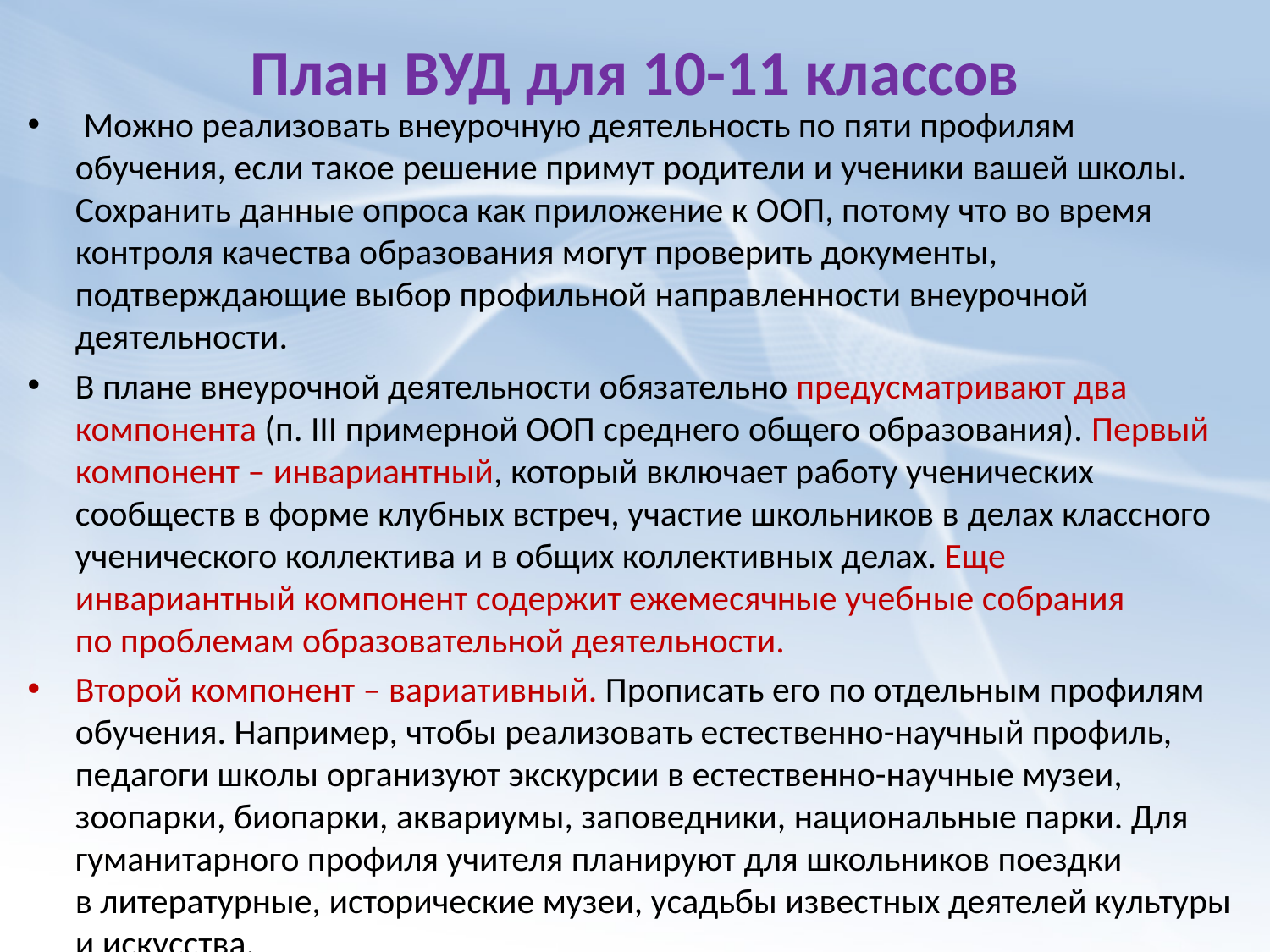

# План ВУД для 10-11 классов
 Можно реализовать внеурочную деятельность по пяти профилям обучения, если такое решение примут родители и ученики вашей школы. Сохранить данные опроса как приложение к ООП, потому что во время контроля качества образования могут проверить документы, подтверждающие выбор профильной направленности внеурочной деятельности.
В плане внеурочной деятельности обязательно предусматривают два компонента (п. III примерной ООП среднего общего образования). Первый компонент – инвариантный, который включает работу ученических сообществ в форме клубных встреч, участие школьников в делах классного ученического коллектива и в общих коллективных делах. Еще инвариантный компонент содержит ежемесячные учебные собрания по проблемам образовательной деятельности.
Второй компонент – вариативный. Прописать его по отдельным профилям обучения. Например, чтобы реализовать естественно-научный профиль, педагоги школы организуют экскурсии в естественно-научные музеи, зоопарки, биопарки, аквариумы, заповедники, национальные парки. Для гуманитарного профиля учителя планируют для школьников поездки в литературные, исторические музеи, усадьбы известных деятелей культуры и искусства.